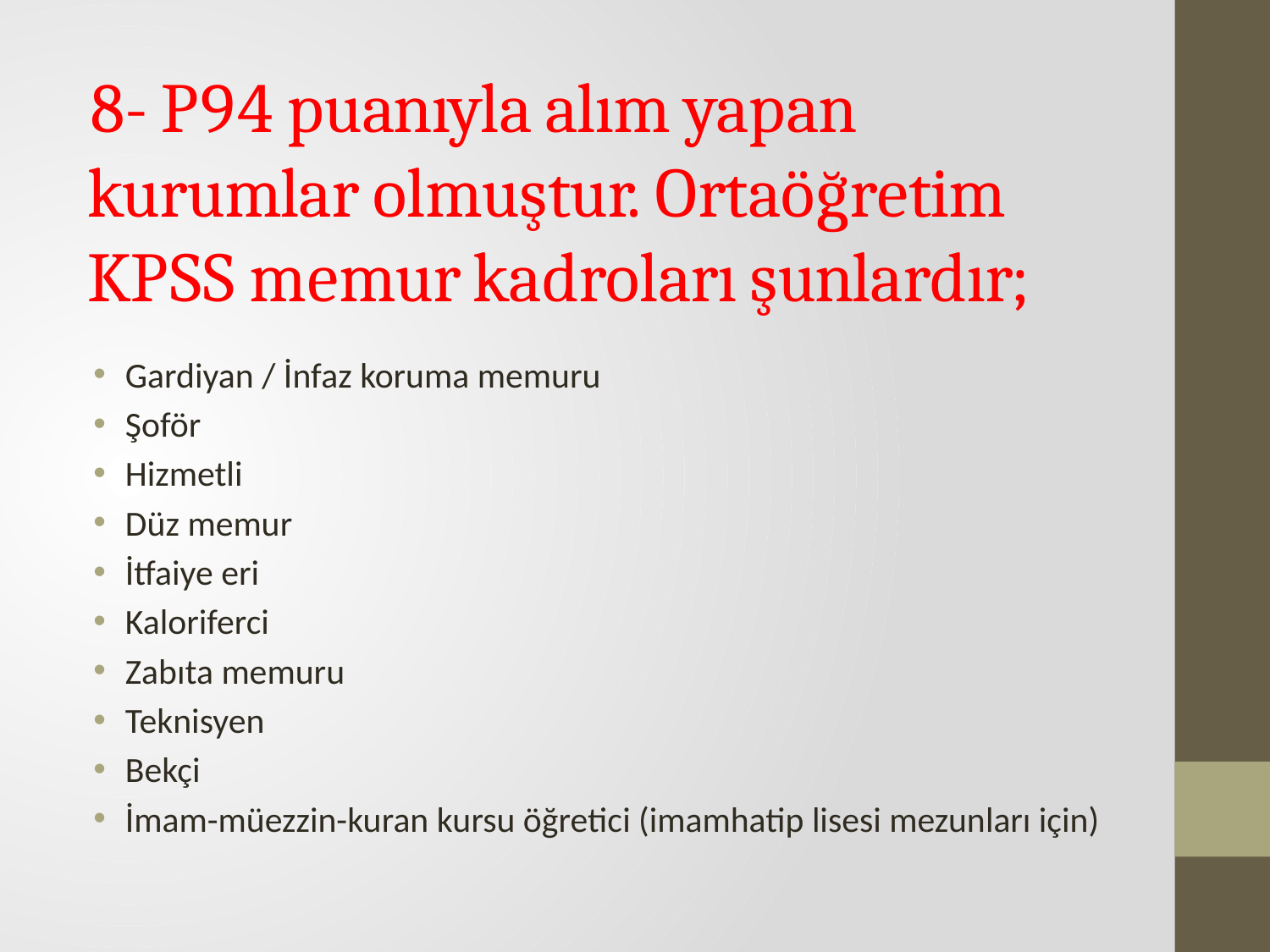

# 8- P94 puanıyla alım yapan kurumlar olmuştur. Ortaöğretim KPSS memur kadroları şunlardır;
Gardiyan / İnfaz koruma memuru
Şoför
Hizmetli
Düz memur
İtfaiye eri
Kaloriferci
Zabıta memuru
Teknisyen
Bekçi
İmam-müezzin-kuran kursu öğretici (imamhatip lisesi mezunları için)